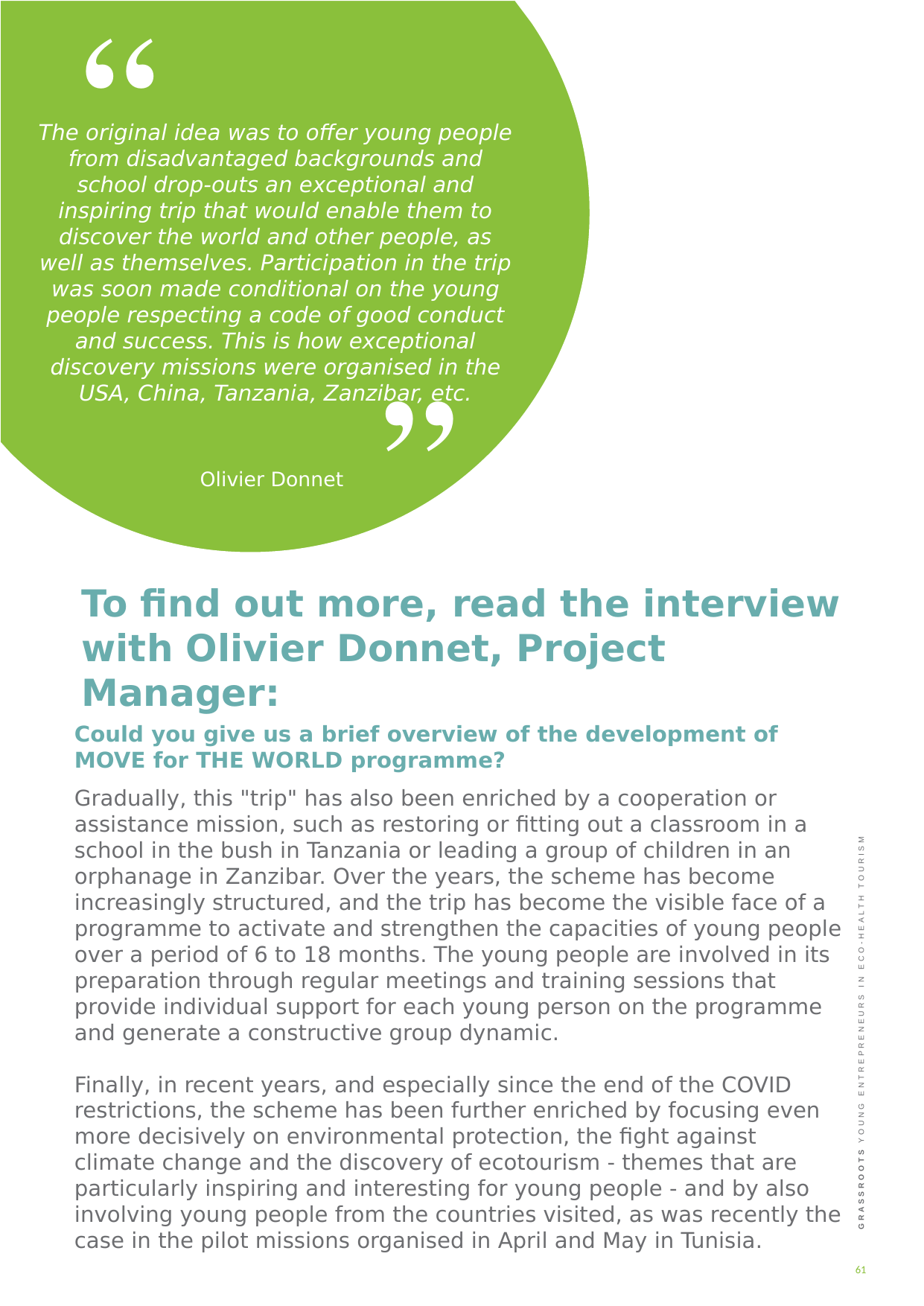

“
The original idea was to offer young people from disadvantaged backgrounds and school drop-outs an exceptional and inspiring trip that would enable them to discover the world and other people, as well as themselves. Participation in the trip was soon made conditional on the young people respecting a code of good conduct and success. This is how exceptional discovery missions were organised in the USA, China, Tanzania, Zanzibar, etc.
“
Olivier Donnet
To find out more, read the interview with Olivier Donnet, Project Manager:
Could you give us a brief overview of the development of MOVE for THE WORLD programme?
Gradually, this "trip" has also been enriched by a cooperation or assistance mission, such as restoring or fitting out a classroom in a school in the bush in Tanzania or leading a group of children in an orphanage in Zanzibar. Over the years, the scheme has become increasingly structured, and the trip has become the visible face of a programme to activate and strengthen the capacities of young people over a period of 6 to 18 months. The young people are involved in its preparation through regular meetings and training sessions that provide individual support for each young person on the programme and generate a constructive group dynamic.

Finally, in recent years, and especially since the end of the COVID restrictions, the scheme has been further enriched by focusing even more decisively on environmental protection, the fight against climate change and the discovery of ecotourism - themes that are particularly inspiring and interesting for young people - and by also involving young people from the countries visited, as was recently the case in the pilot missions organised in April and May in Tunisia.

61